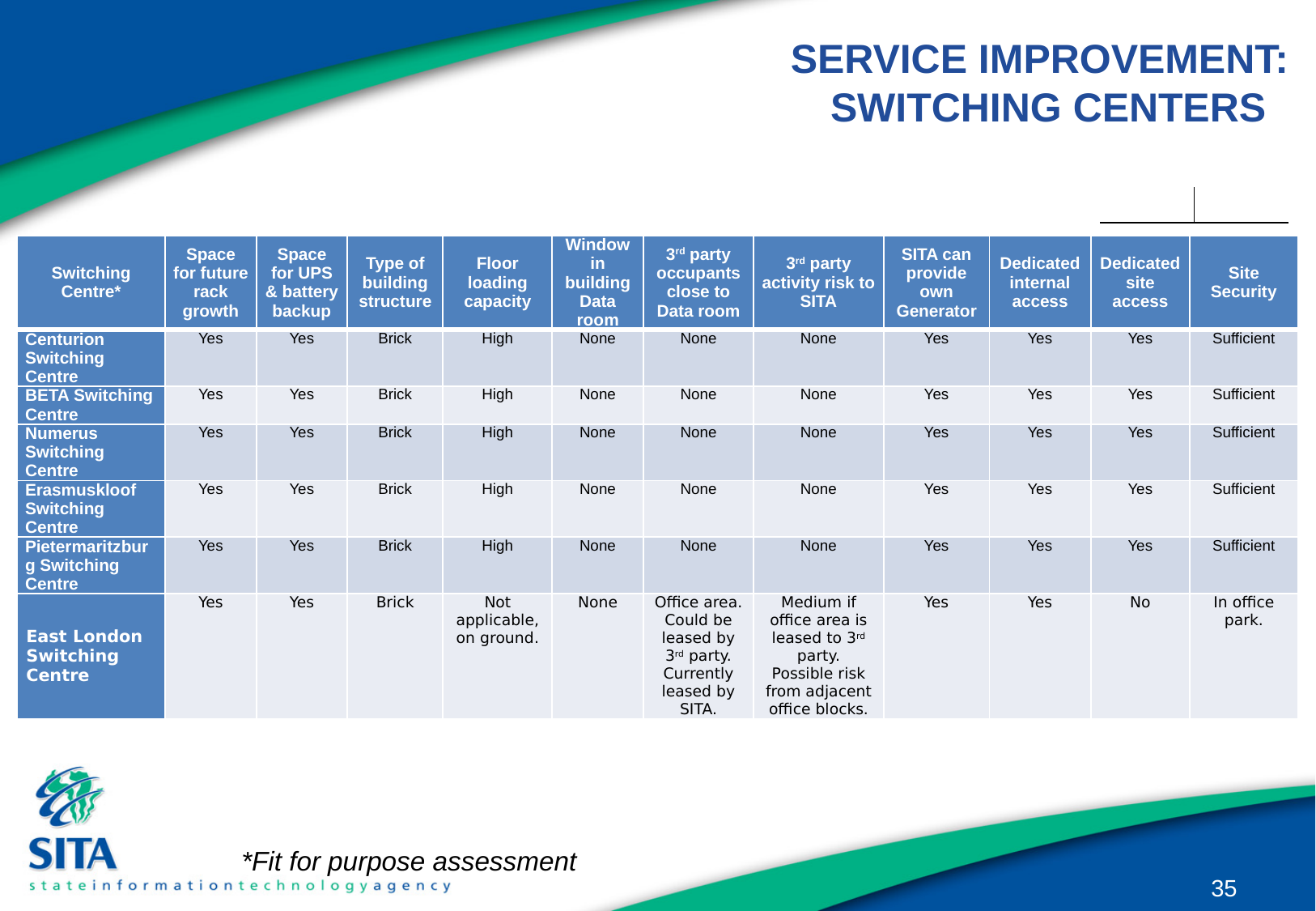

# SERVICE IMPROVEMENT: SWITCHING CENTERS
| Switching Centre\* | Space for future rack growth | Space for UPS & battery backup | Type of building structure | Floor loading capacity | Window in building Data room | 3rd party occupants close to Data room | 3rd party activity risk to SITA | SITA can provide own Generator | Dedicated internal access | Dedicated site access | Site Security |
| --- | --- | --- | --- | --- | --- | --- | --- | --- | --- | --- | --- |
| Centurion Switching Centre | Yes | Yes | Brick | High | None | None | None | Yes | Yes | Yes | Sufficient |
| BETA Switching Centre | Yes | Yes | Brick | High | None | None | None | Yes | Yes | Yes | Sufficient |
| Numerus Switching Centre | Yes | Yes | Brick | High | None | None | None | Yes | Yes | Yes | Sufficient |
| Erasmuskloof Switching Centre | Yes | Yes | Brick | High | None | None | None | Yes | Yes | Yes | Sufficient |
| Pietermaritzburg Switching Centre | Yes | Yes | Brick | High | None | None | None | Yes | Yes | Yes | Sufficient |
| East London Switching Centre | Yes | Yes | Brick | Not applicable, on ground. | None | Office area. Could be leased by 3rd party. Currently leased by SITA. | Medium if office area is leased to 3rd party. Possible risk from adjacent office blocks. | Yes | Yes | No | In office park. |
*Fit for purpose assessment
35